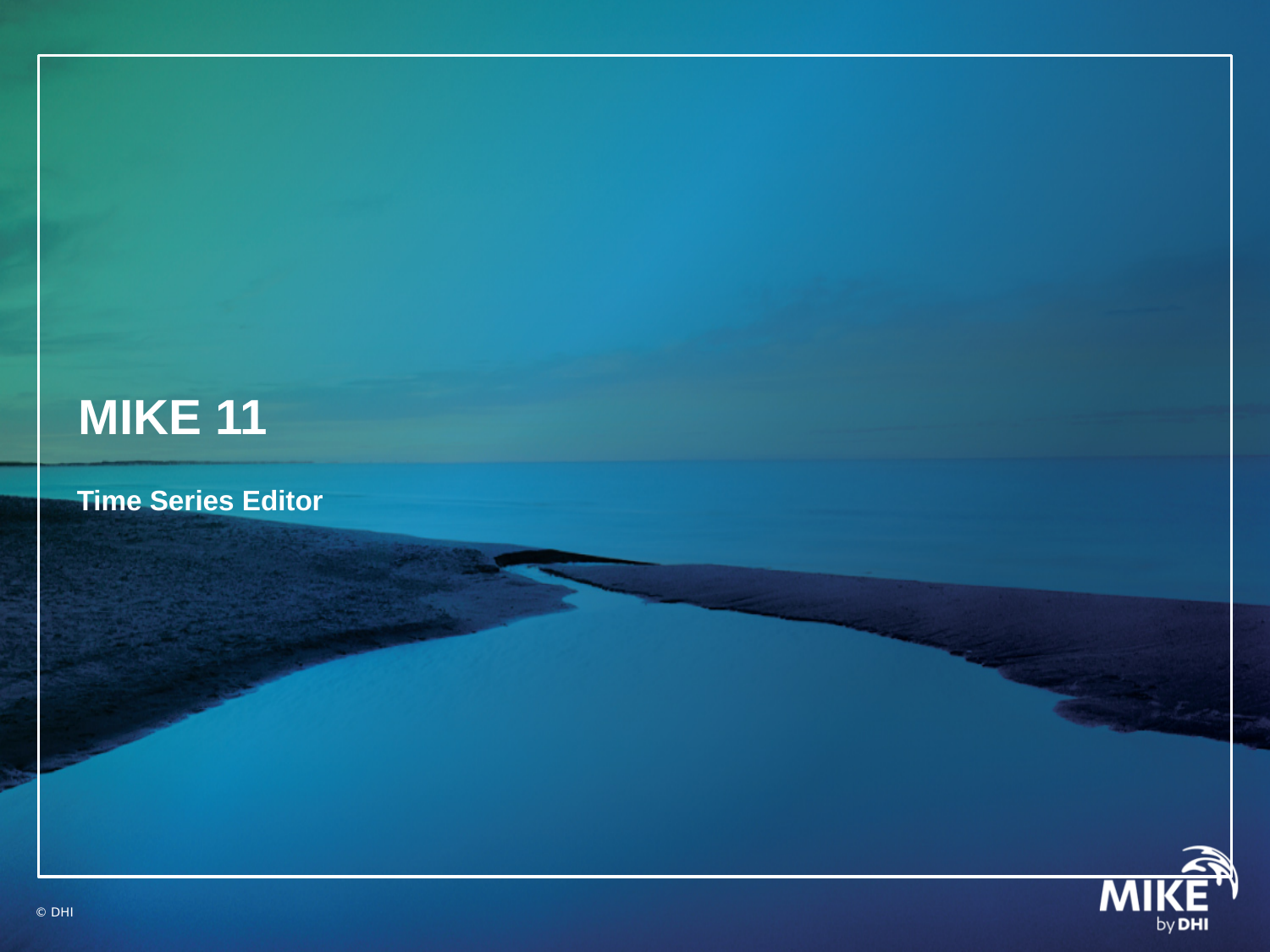

# MIKE 11
Time Series Editor
© DHI